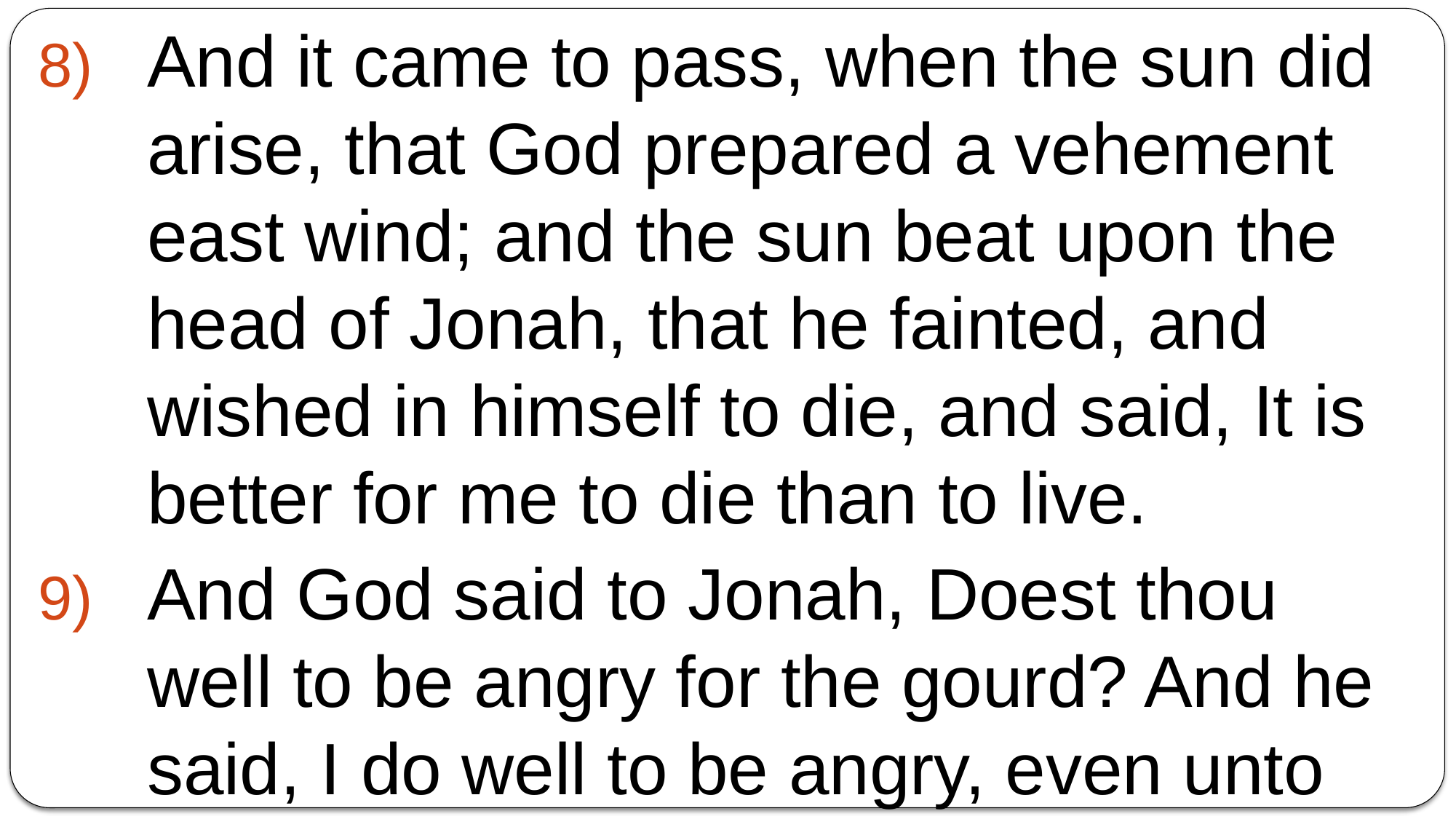

And it came to pass, when the sun did arise, that God prepared a vehement east wind; and the sun beat upon the head of Jonah, that he fainted, and wished in himself to die, and said, It is better for me to die than to live.
And God said to Jonah, Doest thou well to be angry for the gourd? And he said, I do well to be angry, even unto death.